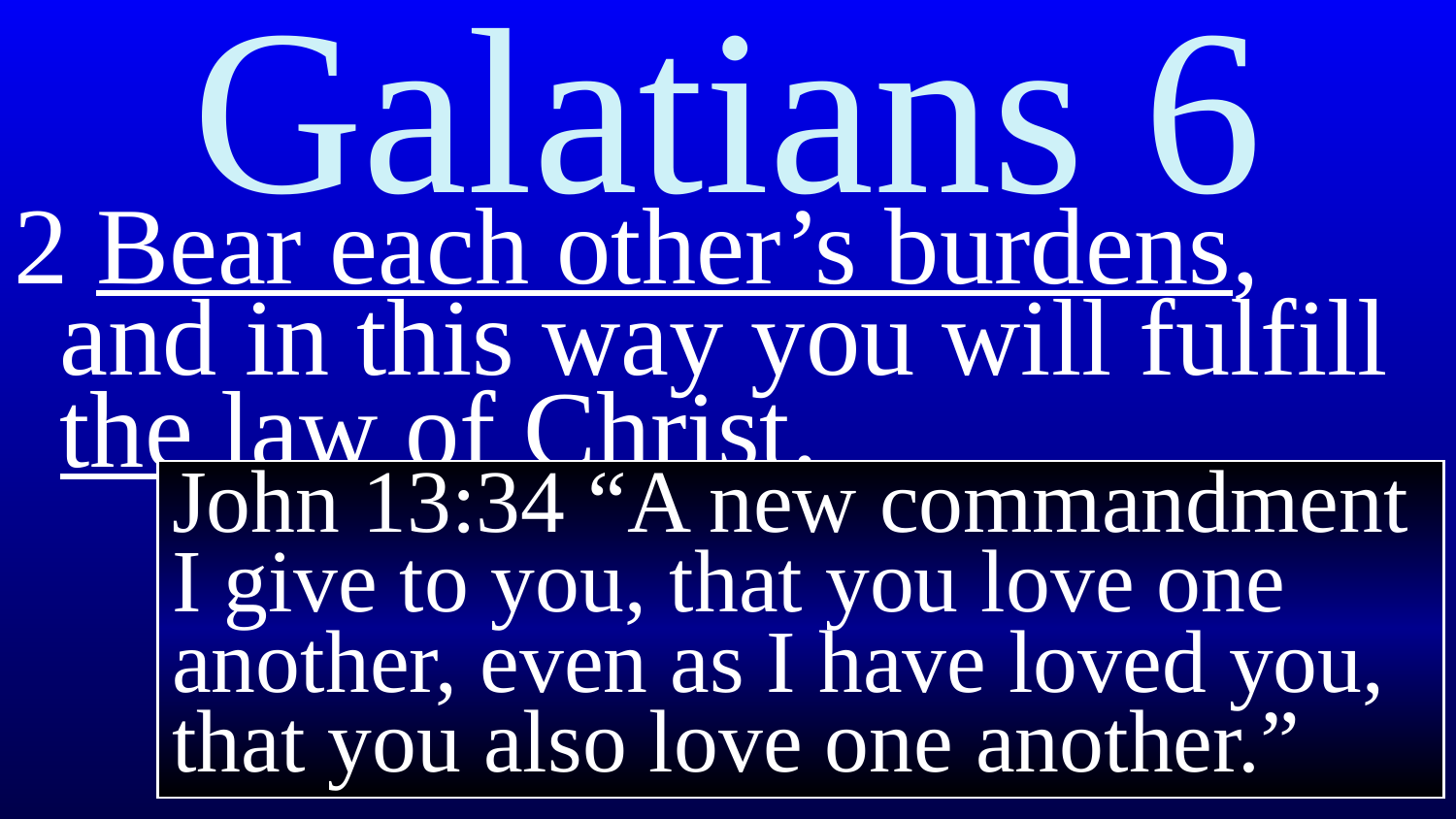

# Galatians 6
2 Bear each other’s burdens, and in this way you will fulfill the law of Christ.
John 13:34 “A new commandment I give to you, that you love one another, even as I have loved you, that you also love one another.”